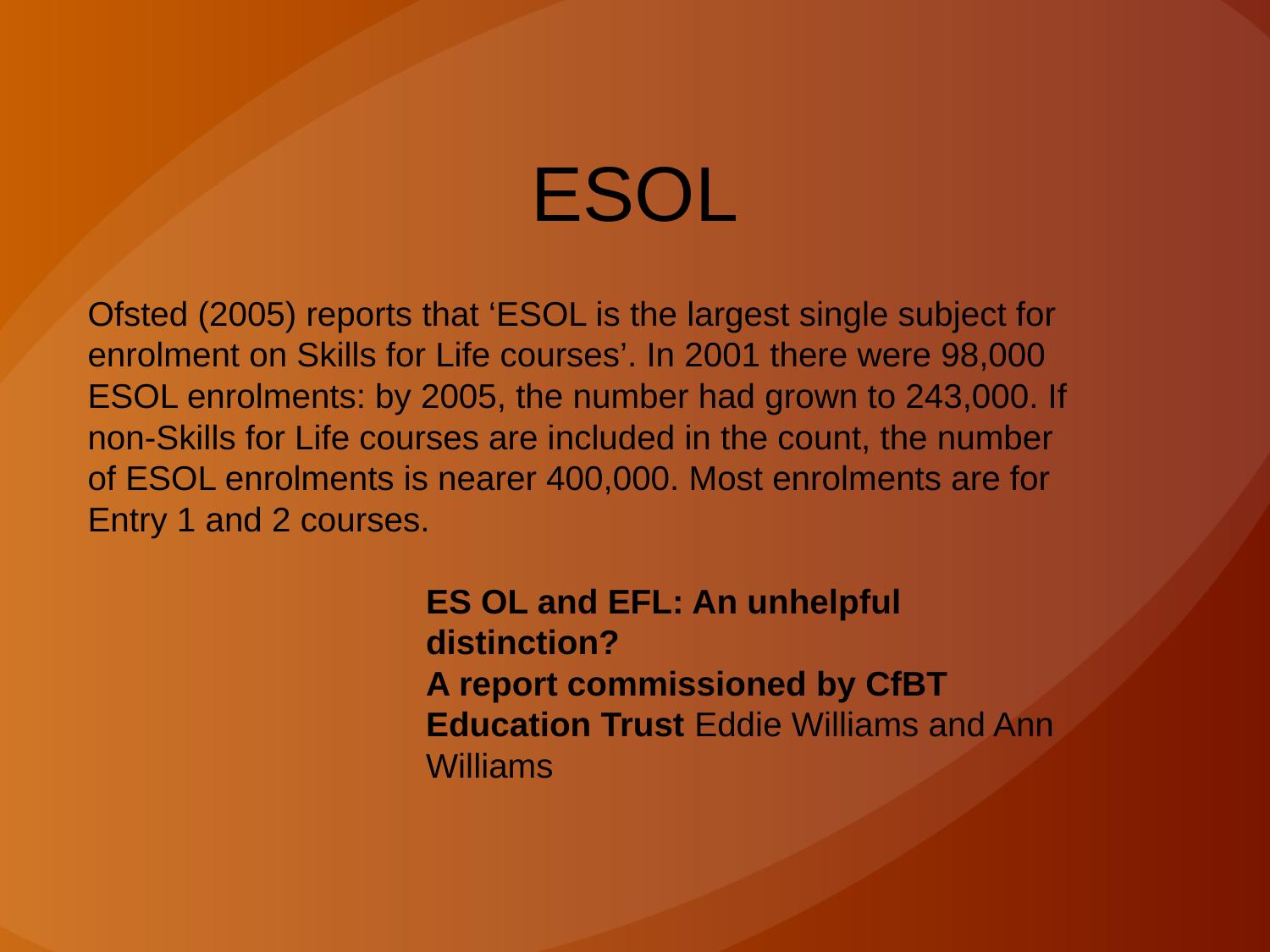

# ESOL
Ofsted (2005) reports that ‘ESOL is the largest single subject for enrolment on Skills for Life courses’. In 2001 there were 98,000
ESOL enrolments: by 2005, the number had grown to 243,000. If non-Skills for Life courses are included in the count, the number
of ESOL enrolments is nearer 400,000. Most enrolments are for Entry 1 and 2 courses.

ES OL and EFL: An unhelpful distinction?
A report commissioned by CfBT Education Trust Eddie Williams and Ann Williams